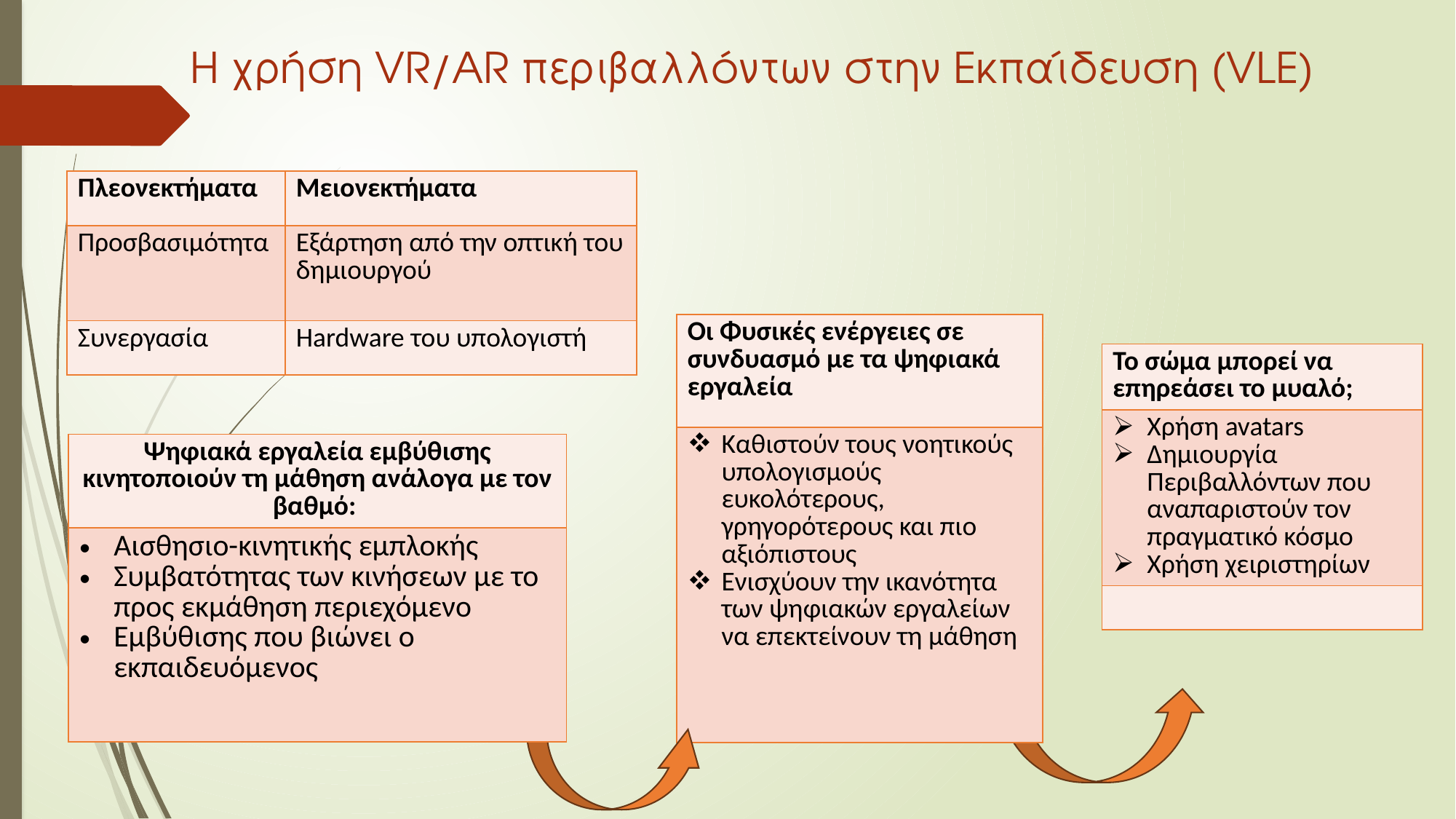

# Η χρήση VR/AR περιβαλλόντων στην Εκπαίδευση (VLE)
| Πλεονεκτήματα | Μειονεκτήματα |
| --- | --- |
| Προσβασιμότητα | Εξάρτηση από την οπτική του δημιουργού |
| Συνεργασία | Hardware του υπολογιστή |
| Οι Φυσικές ενέργειες σε συνδυασμό με τα ψηφιακά εργαλεία |
| --- |
| Καθιστούν τους νοητικούς υπολογισμούς ευκολότερους, γρηγορότερους και πιο αξιόπιστους Ενισχύουν την ικανότητα των ψηφιακών εργαλείων να επεκτείνουν τη μάθηση |
| Το σώμα μπορεί να επηρεάσει το μυαλό; |
| --- |
| Χρήση avatars Δημιουργία Περιβαλλόντων που αναπαριστούν τον πραγματικό κόσμο Χρήση χειριστηρίων |
|  |
| Ψηφιακά εργαλεία εμβύθισης κινητοποιούν τη μάθηση ανάλογα με τον βαθμό: |
| --- |
| Αισθησιο-κινητικής εμπλοκής Συμβατότητας των κινήσεων με το προς εκμάθηση περιεχόμενο Εμβύθισης που βιώνει ο εκπαιδευόμενος |